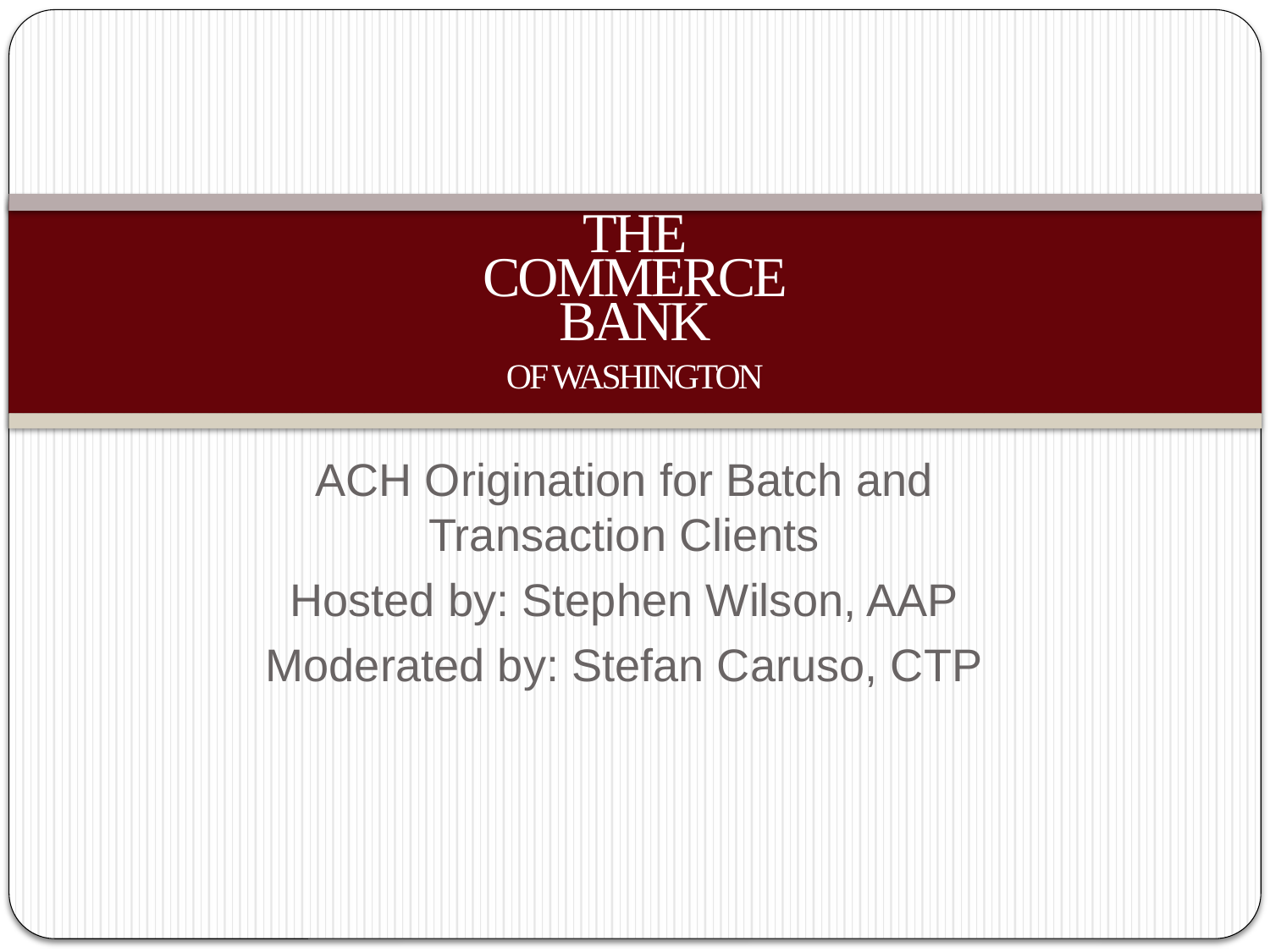

# THE COMMERCE BANK OF WASHINGTON
ACH Origination for Batch and Transaction Clients
Hosted by: Stephen Wilson, AAP
Moderated by: Stefan Caruso, CTP